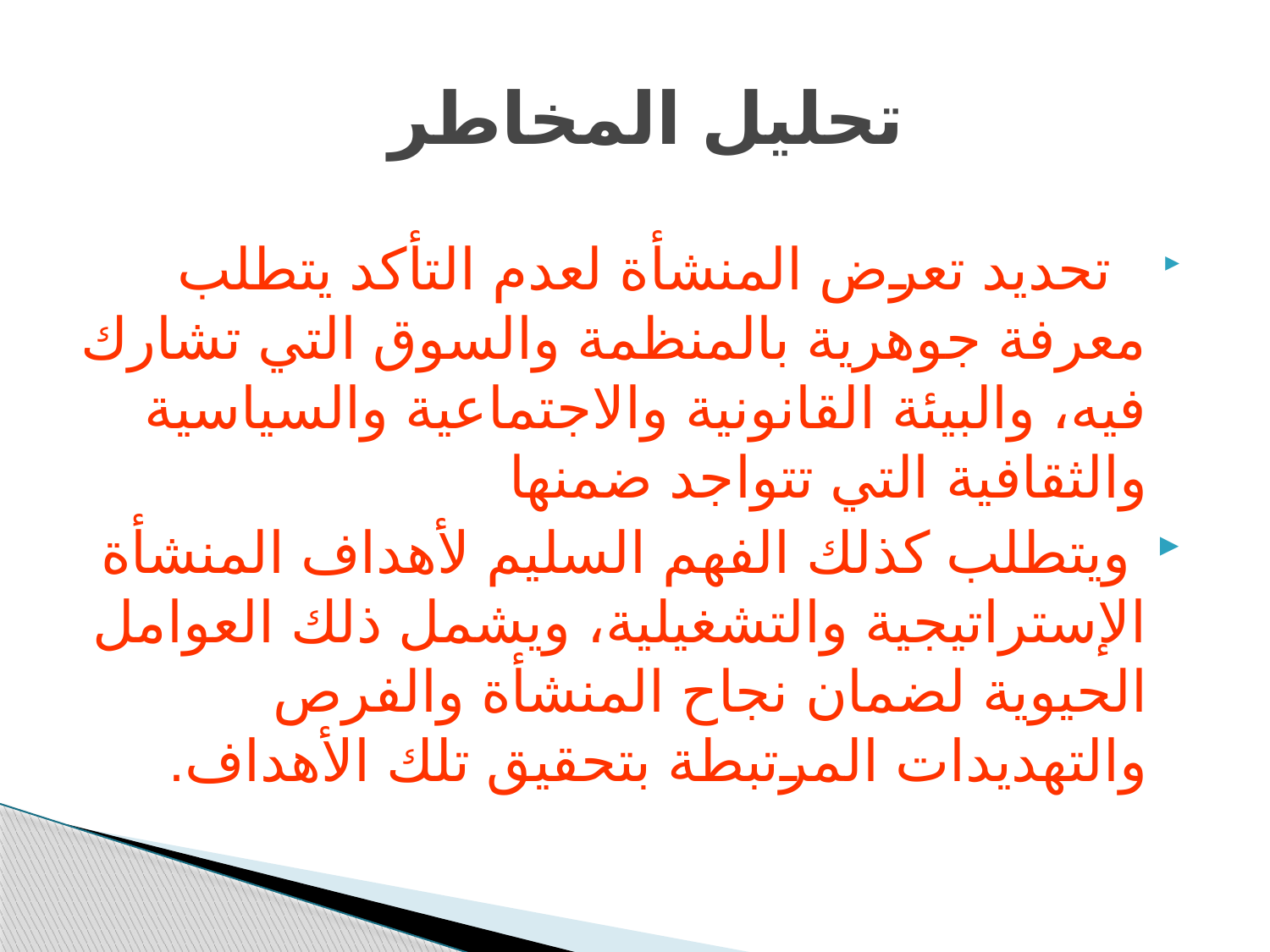

# تحليل المخاطر
   تحديد تعرض المنشأة لعدم التأكد يتطلب معرفة جوهرية بالمنظمة والسوق التي تشارك فيه، والبيئة القانونية والاجتماعية والسياسية والثقافية التي تتواجد ضمنها
 ويتطلب كذلك الفهم السليم لأهداف المنشأة الإستراتيجية والتشغيلية، ويشمل ذلك العوامل الحيوية لضمان نجاح المنشأة والفرص والتهديدات المرتبطة بتحقيق تلك الأهداف.